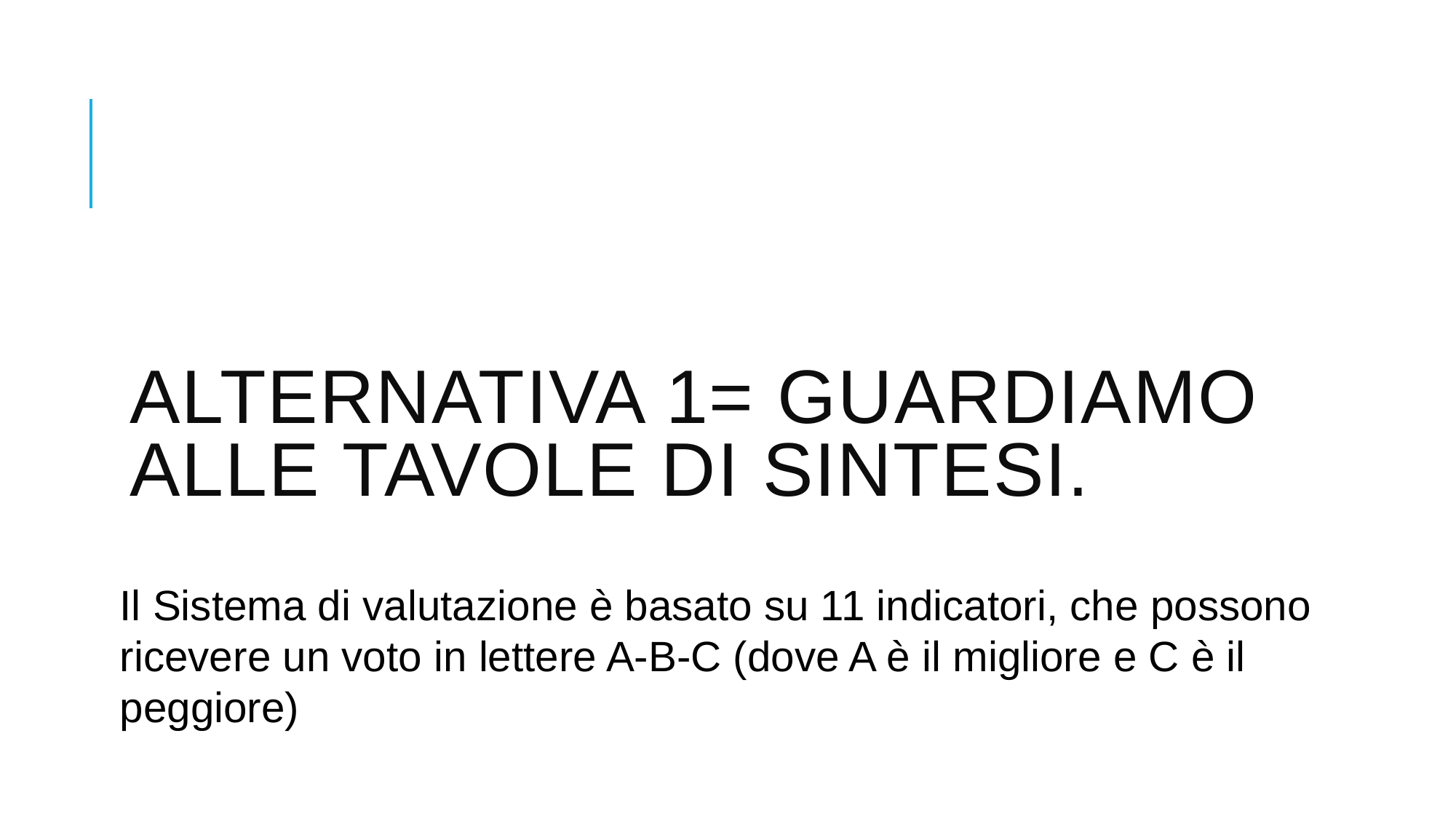

# Alternativa 1= Guardiamo alle tavole di sintesi.
Il Sistema di valutazione è basato su 11 indicatori, che possono ricevere un voto in lettere A-B-C (dove A è il migliore e C è il peggiore)